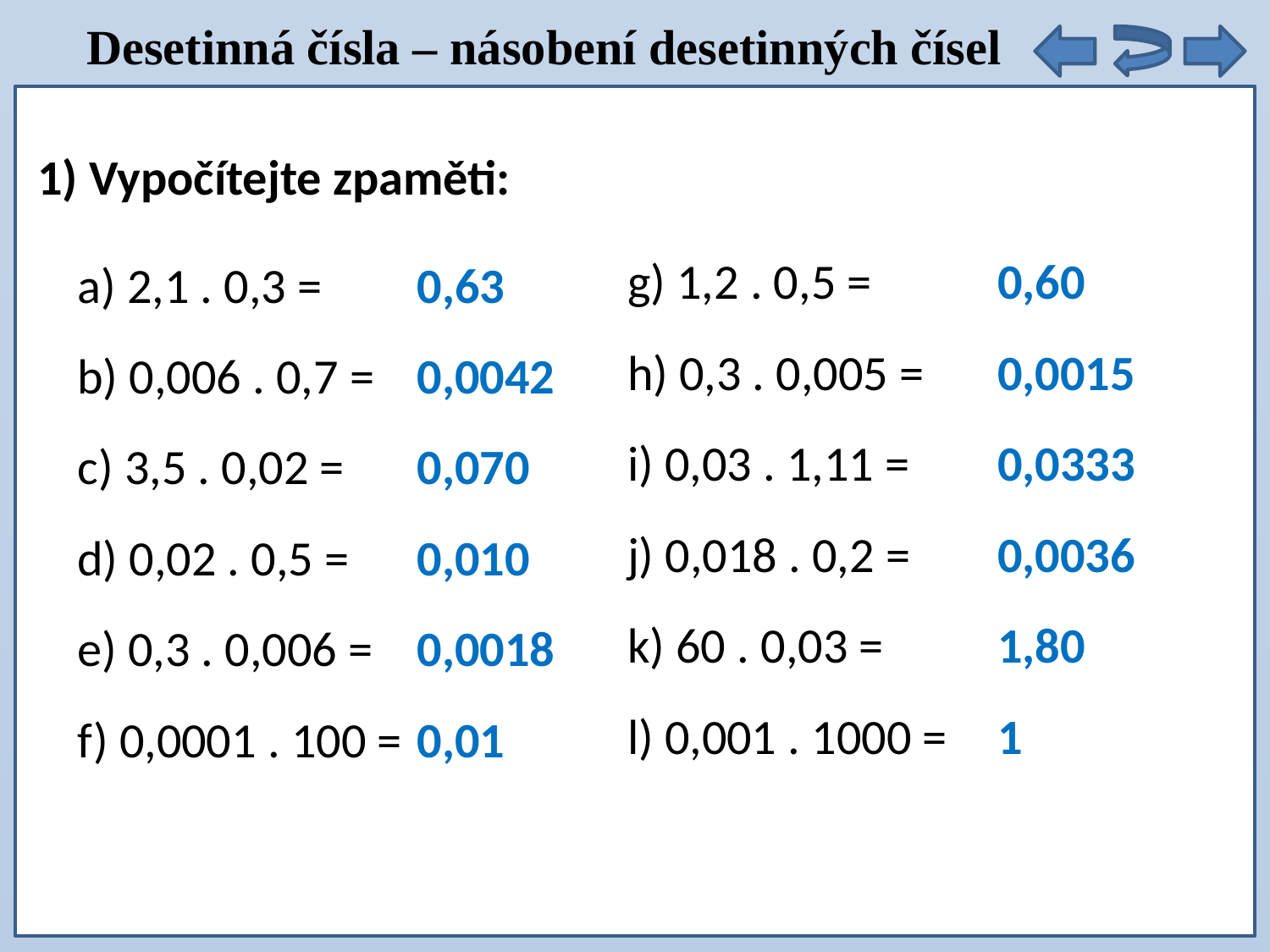

Desetinná čísla – násobení desetinných čísel

1) Vypočítejte zpaměti:
0,60
0,0015
0,0333
0,0036
1,80
1
g) 1,2 . 0,5 =
h) 0,3 . 0,005 =
i) 0,03 . 1,11 =
j) 0,018 . 0,2 =
k) 60 . 0,03 =
l) 0,001 . 1000 =
a) 2,1 . 0,3 =
b) 0,006 . 0,7 =
c) 3,5 . 0,02 =
d) 0,02 . 0,5 =
e) 0,3 . 0,006 =
f) 0,0001 . 100 =
0,63
0,0042
0,070
0,010
0,0018
0,01